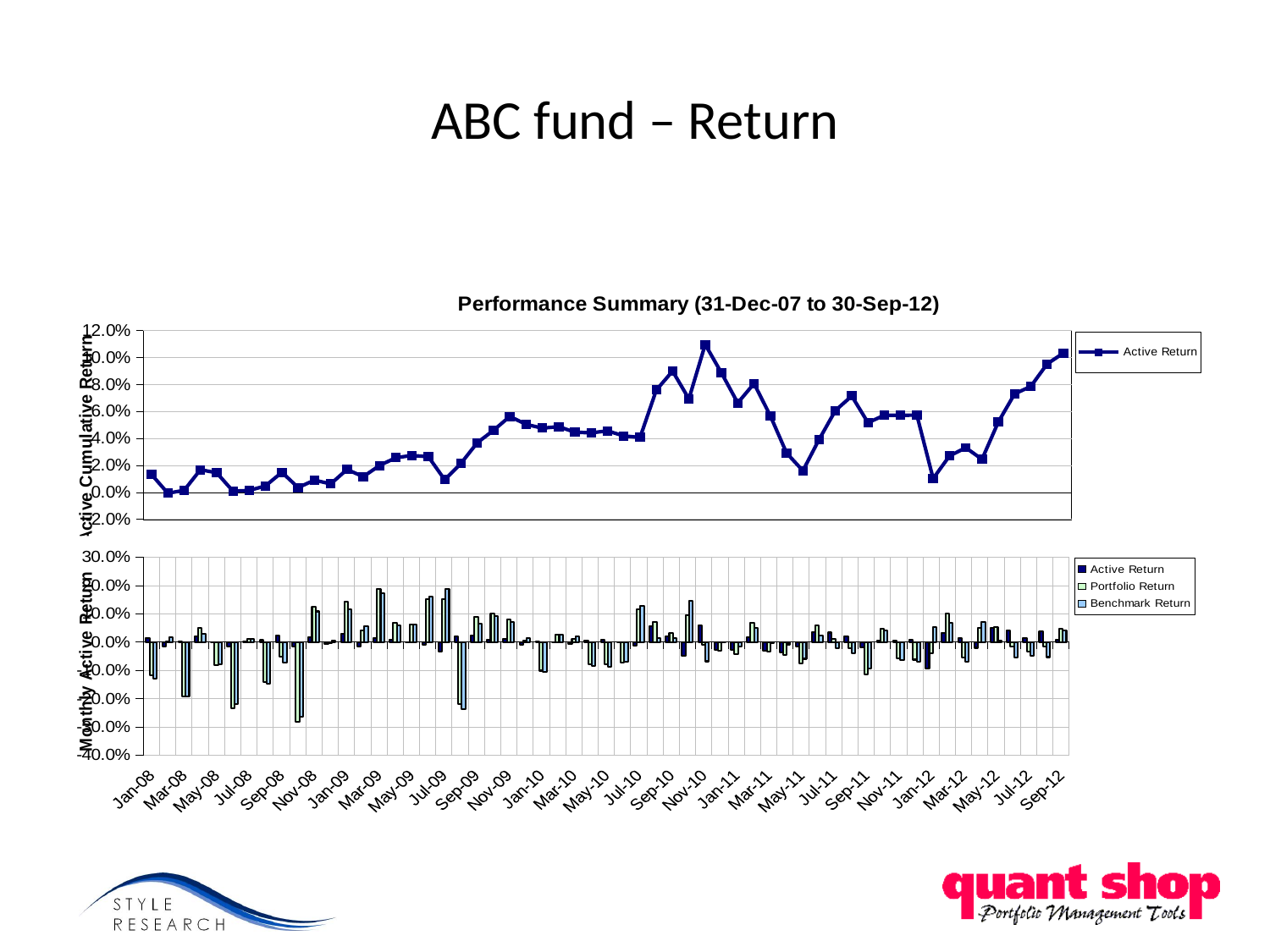

# ABC fund – Return

### Chart: Performance Summary (31-Dec-07 to 30-Sep-12)

| Category |  |
|---|---|
| 39478 | 0.013234451413154607 |
| 39507 | -0.0006246566772460947 |
| 39538 | 0.0015353262424468994 |
| 39568 | 0.016788676381111166 |
| 39599 | 0.014497667551040627 |
| 39629 | 0.0008772015571594258 |
| 39660 | 0.001432359218597412 |
| 39691 | 0.004830479621887211 |
| 39721 | 0.01488649845123292 |
| 39752 | 0.003570318222045901 |
| 39782 | 0.009060919284820557 |
| 39813 | 0.006291627883911149 |
| 39844 | 0.016928911209106466 |
| 39872 | 0.011665582656860378 |
| 39903 | 0.019898951053619406 |
| 39933 | 0.02568057179450989 |
| 39964 | 0.02735343575477601 |
| 39994 | 0.02642697095870976 |
| 40025 | 0.009362608194351217 |
| 40056 | 0.021468877792358402 |
| 40086 | 0.03679654002189639 |
| 40117 | 0.045989602804183974 |
| 40147 | 0.056281283497810364 |
| 40178 | 0.05040156841278076 |
| 40209 | 0.04760089516639707 |
| 40237 | 0.048721432685852 |
| 40268 | 0.044573873281478875 |
| 40298 | 0.044154256582260076 |
| 40329 | 0.045578747987747185 |
| 40359 | 0.04184311628341676 |
| 40390 | 0.04070883989334114 |
| 40421 | 0.0758683681488038 |
| 40451 | 0.08985996246337911 |
| 40482 | 0.06929370760917672 |
| 40512 | 0.10961100459098816 |
| 40543 | 0.08853513002395645 |
| 40574 | 0.0662760138511658 |
| 40602 | 0.0806305706501007 |
| 40633 | 0.05679240822792061 |
| 40663 | 0.02911147475242615 |
| 40694 | 0.016052424907684333 |
| 40724 | 0.039259850978851346 |
| 40755 | 0.06068134307861328 |
| 40786 | 0.07145887613296509 |
| 40816 | 0.051645517349243164 |
| 40847 | 0.057176083326339784 |
| 40877 | 0.05713009834289552 |
| 40908 | 0.0572578012943268 |
| 40939 | 0.010218143463134759 |
| 40968 | 0.02696475386619568 |
| 40999 | 0.033131480216979994 |
| 41029 | 0.024517089128494266 |
| 41060 | 0.0521467924118042 |
| 41090 | 0.07296451926231388 |
| 41121 | 0.07858613133430482 |
| 41152 | 0.09519568085670468 |
| 41182 | 0.1032494902610779 |

### Chart

| Category |  |  |  |
|---|---|---|---|
| 39478 | 0.013234451413154607 | -0.11667403578758256 | -0.12990848720073717 |
| 39507 | -0.01595614850521088 | 0.0018285966943949459 | 0.017784744501113895 |
| 39538 | 0.002304285764694215 | -0.19111332297325132 | -0.19341760873794575 |
| 39568 | 0.02124592475593091 | 0.0506657175719738 | 0.029419792816042924 |
| 39599 | -0.0012789815664291395 | -0.08044540137052533 | -0.07916641980409639 |
| 39629 | -0.015117987990379318 | -0.23343706130981445 | -0.21831907331943534 |
| 39660 | 0.001030953601002694 | 0.010864445008337524 | 0.009833491407334805 |
| 39691 | 0.00673677027225495 | -0.141352489590645 | -0.1480892598629001 |
| 39721 | 0.022630218416452477 | -0.05133262649178511 | -0.07396284490823751 |
| 39752 | -0.01688286662101749 | -0.2819760441780093 | -0.26509317755699124 |
| 39782 | 0.016283221542835263 | 0.1246344149112703 | 0.10835119336843492 |
| 39813 | -0.007976116612553607 | -0.0033063488081097603 | 0.004669767338782552 |
| 39844 | 0.028204485774040222 | 0.14391654729843156 | 0.11571206152439115 |
| 39872 | -0.015468642115592957 | 0.04085998237133028 | 0.0563286244869233 |
| 39903 | 0.014848262071609481 | 0.18817806243896484 | 0.1733298003673554 |
| 39933 | 0.009250503033399594 | 0.06873846054077151 | 0.05948795750737195 |
| 39964 | 0.00020165368914604217 | 0.061172030866146164 | 0.06097037717700005 |
| 39994 | -0.009413361549377447 | 0.1507084369659427 | 0.16012179851531982 |
| 40025 | -0.03390200436115263 | 0.1525156646966936 | 0.18641766905784632 |
| 40056 | 0.019166722893714926 | -0.21822211146354675 | -0.23738883435726194 |
| 40086 | 0.02384882420301438 | 0.08855881541967416 | 0.06470999121665957 |
| 40117 | 0.00910111516714096 | 0.10157900303602219 | 0.09247788786888118 |
| 40147 | 0.010107368230819707 | 0.07986459881067284 | 0.06975723057985311 |
| 40178 | -0.008808880113065262 | 0.005172353237867355 | 0.013981233350932603 |
| 40209 | 0.0032247081398963963 | -0.10101340711116791 | -0.10423811525106438 |
| 40237 | -0.00015821680426597614 | 0.02565490640699864 | 0.02581312321126464 |
| 40268 | -0.0072442451491952 | 0.011919767595827581 | 0.019164012745022795 |
| 40298 | 0.00469882041215897 | -0.07953801751136781 | -0.08423683792352675 |
| 40329 | 0.008065097033977526 | -0.07900800555944448 | -0.08707310259342196 |
| 40359 | -0.0008521154522895816 | -0.07156329602003107 | -0.07071118056774142 |
| 40390 | -0.011577770113945021 | 0.11588948965072612 | 0.1274672597646714 |
| 40421 | 0.05547442287206651 | 0.06965573877096176 | 0.01418131403625012 |
| 40451 | 0.01940038055181506 | 0.033308491110801655 | 0.013908111490309254 |
| 40482 | -0.04870034754276276 | 0.09585139155387899 | 0.14455173909664154 |
| 40512 | 0.059656433761119884 | -0.008564791642129425 | -0.06822122633457184 |
| 40543 | -0.027857793495059062 | -0.029878744855523158 | -0.0020209513604641004 |
| 40574 | -0.028878936544060745 | -0.04340740293264397 | -0.014528466388583183 |
| 40602 | 0.01576942577958109 | 0.06706106662750247 | 0.051291640847921455 |
| 40633 | -0.03182344883680345 | -0.03489371761679656 | -0.0030702673830091953 |
| 40663 | -0.03802002593874931 | -0.04647684842348091 | -0.008456821553409119 |
| 40694 | -0.016612172126770023 | -0.0759212076663971 | -0.059309035539627124 |
| 40724 | 0.036255635321140296 | 0.05820486694574358 | 0.021949229761958147 |
| 40755 | 0.033448643982410445 | 0.01074424665421248 | -0.022704396396875392 |
| 40786 | 0.019681451842188877 | -0.021395878866314923 | -0.041077330708503716 |
| 40816 | -0.019825167953968072 | -0.11403758823871613 | -0.09421242028474805 |
| 40847 | 0.005732495337724692 | 0.0479336306452752 | 0.042201135307550375 |
| 40877 | 0.00581867620348931 | -0.05732813850045204 | -0.06314681470394137 |
| 40908 | 0.007048789411783229 | -0.061965908855199814 | -0.06901469826698312 |
| 40939 | -0.0923567414283752 | -0.040146932005882284 | 0.05220981314778329 |
| 40968 | 0.03085335344076161 | 0.099802240729332 | 0.06894888728857039 |
| 40999 | 0.014047037810087207 | -0.055151540786027846 | -0.06919857859611511 |
| 41029 | -0.020235039293766032 | 0.04974702745676049 | 0.06998206675052653 |
| 41060 | 0.048526734113693334 | 0.05286607146263136 | 0.004339337348937988 |
| 41090 | 0.039627149701118476 | -0.014952327124774456 | -0.054579477757215514 |
| 41121 | 0.01547771692276001 | -0.032256368547678035 | -0.047734085470438024 |
| 41152 | 0.03652464598417284 | -0.01669666357338428 | -0.05322130769491196 |
| 41182 | 0.007521957159042358 | 0.047895226627588355 | 0.04037326946854591 |